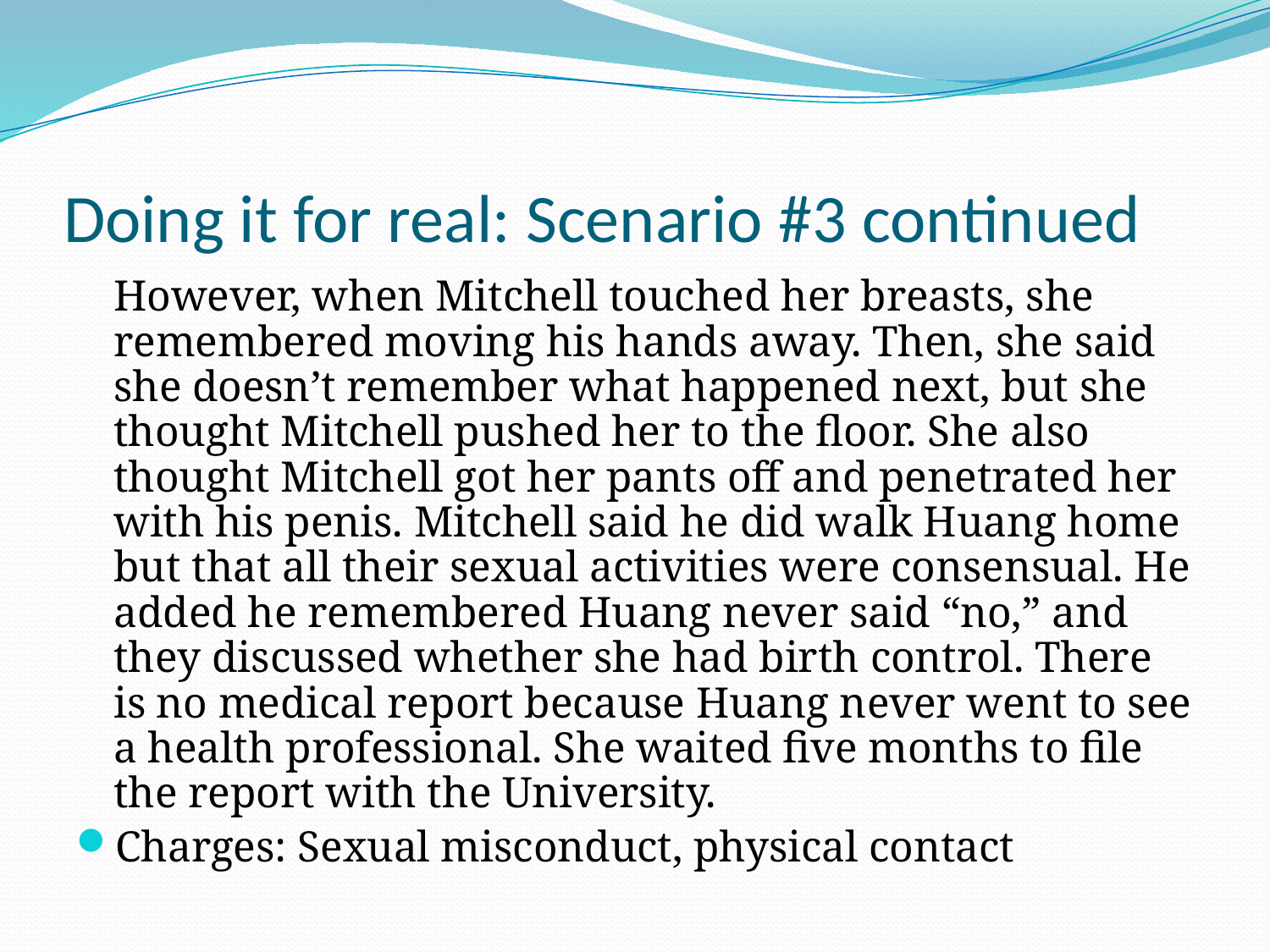

# Doing it for real: Scenario #3 continued
	However, when Mitchell touched her breasts, she remembered moving his hands away. Then, she said she doesn’t remember what happened next, but she thought Mitchell pushed her to the floor. She also thought Mitchell got her pants off and penetrated her with his penis. Mitchell said he did walk Huang home but that all their sexual activities were consensual. He added he remembered Huang never said “no,” and they discussed whether she had birth control. There is no medical report because Huang never went to see a health professional. She waited five months to file the report with the University.
Charges: Sexual misconduct, physical contact